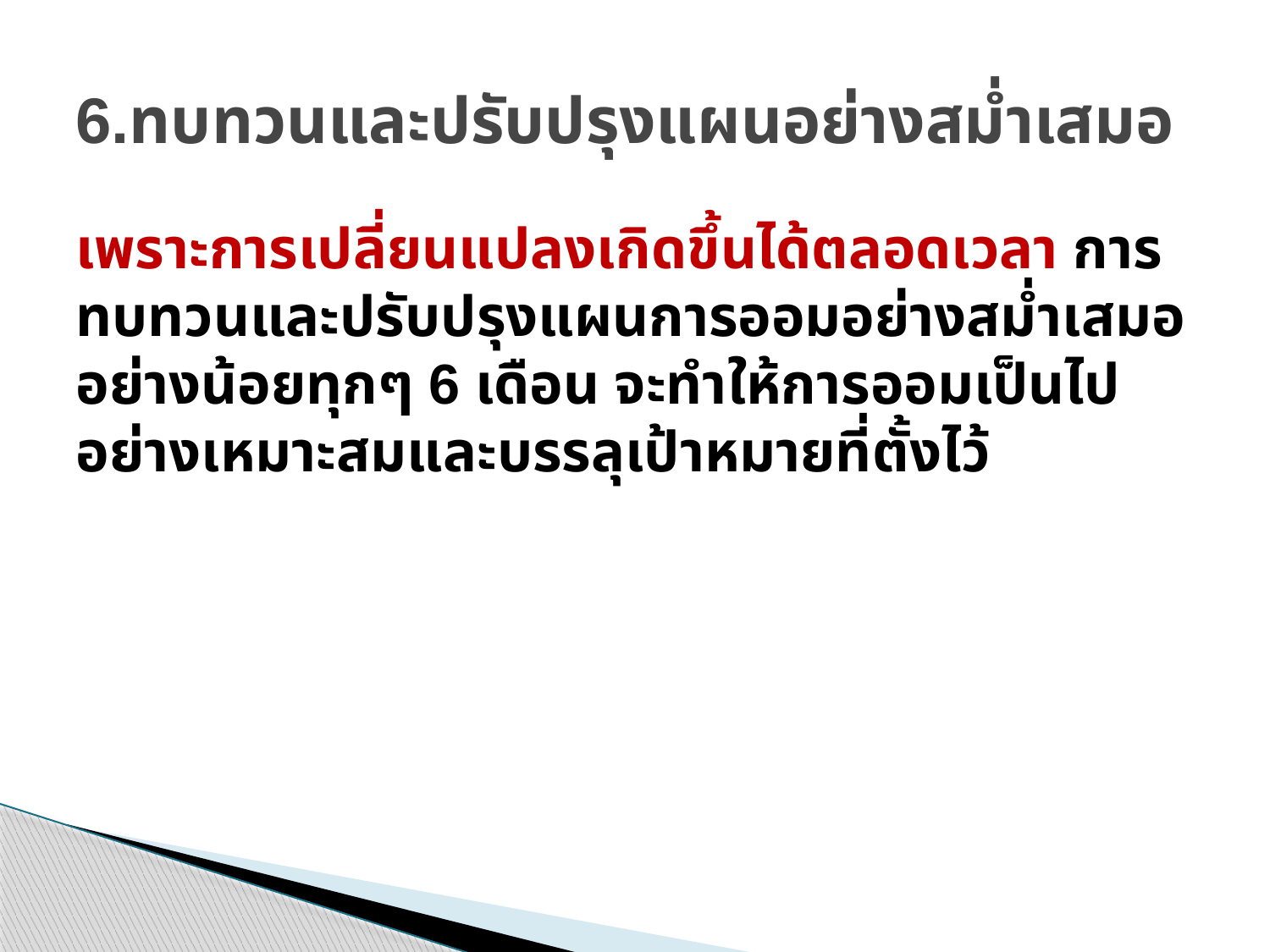

# 6.ทบทวนและปรับปรุงแผนอย่างสม่ำเสมอ
เพราะการเปลี่ยนแปลงเกิดขึ้นได้ตลอดเวลา การทบทวนและปรับปรุงแผนการออมอย่างสม่ำเสมอ อย่างน้อยทุกๆ 6 เดือน จะทำให้การออมเป็นไปอย่างเหมาะสมและบรรลุเป้าหมายที่ตั้งไว้